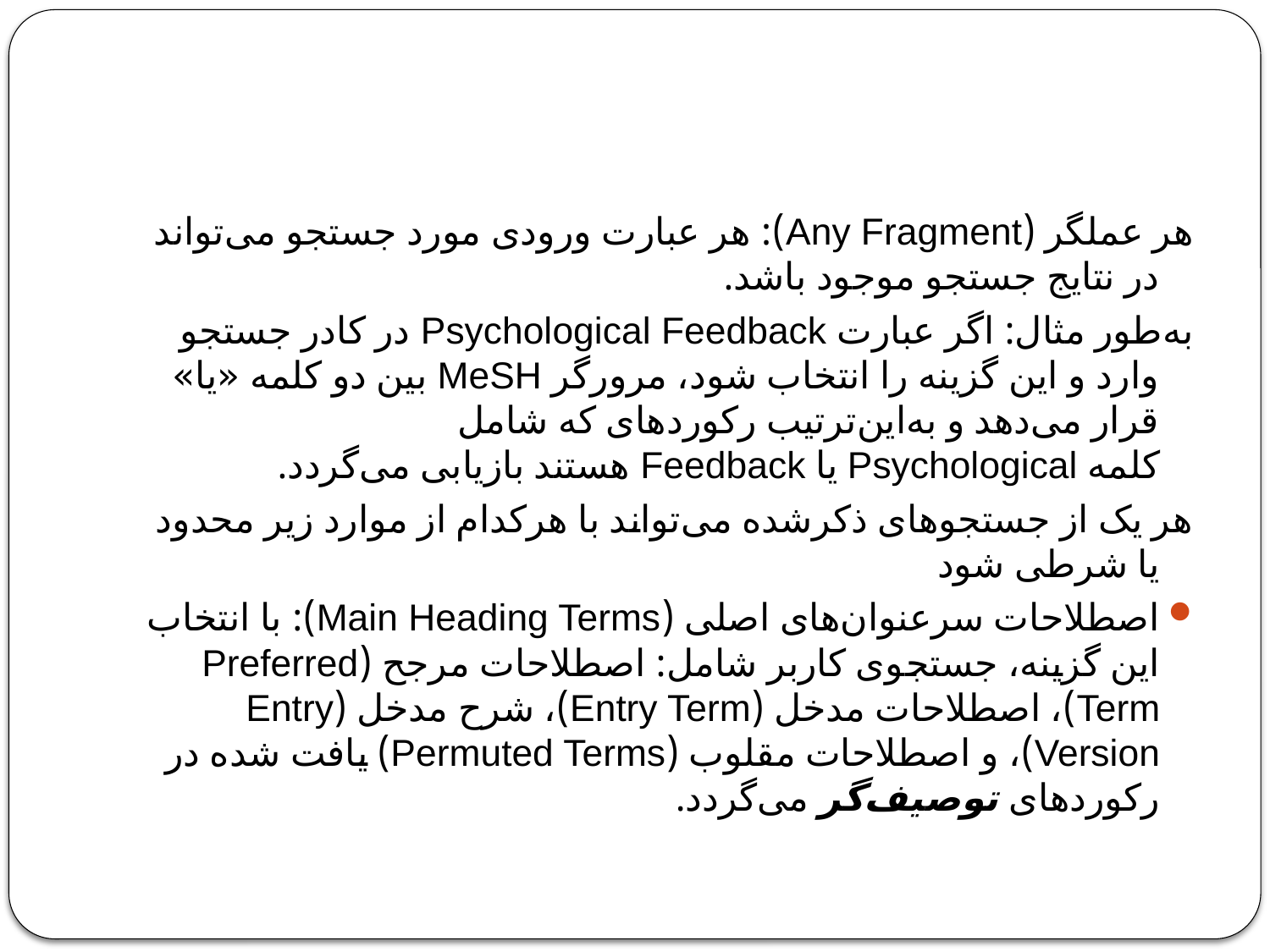

#
هر عملگر (Any Fragment): هر عبارت ورودی مورد جستجو می‌تواند در نتایج جستجو موجود باشد.
به‌طور مثال: اگر عبارت Psychological Feedback در کادر جستجو وارد و این گزینه را انتخاب شود، مرورگر MeSH بین دو کلمه «یا» قرار می‌دهد و به‌این‌ترتیب رکوردهای که شامل کلمه Psychological یا Feedback هستند بازیابی می‌گردد.
هر یک از جستجوهای ذکرشده می‌تواند با هرکدام از موارد زیر محدود یا شرطی شود
اصطلاحات سرعنوان‌های اصلی (Main Heading Terms): با انتخاب این گزینه، جستجوی کاربر شامل: اصطلاحات مرجح (Preferred Term)، اصطلاحات مدخل (Entry Term)، شرح مدخل (Entry Version)، و اصطلاحات مقلوب (Permuted Terms) یافت شده در رکوردهای توصیف‌گر می‌گردد.